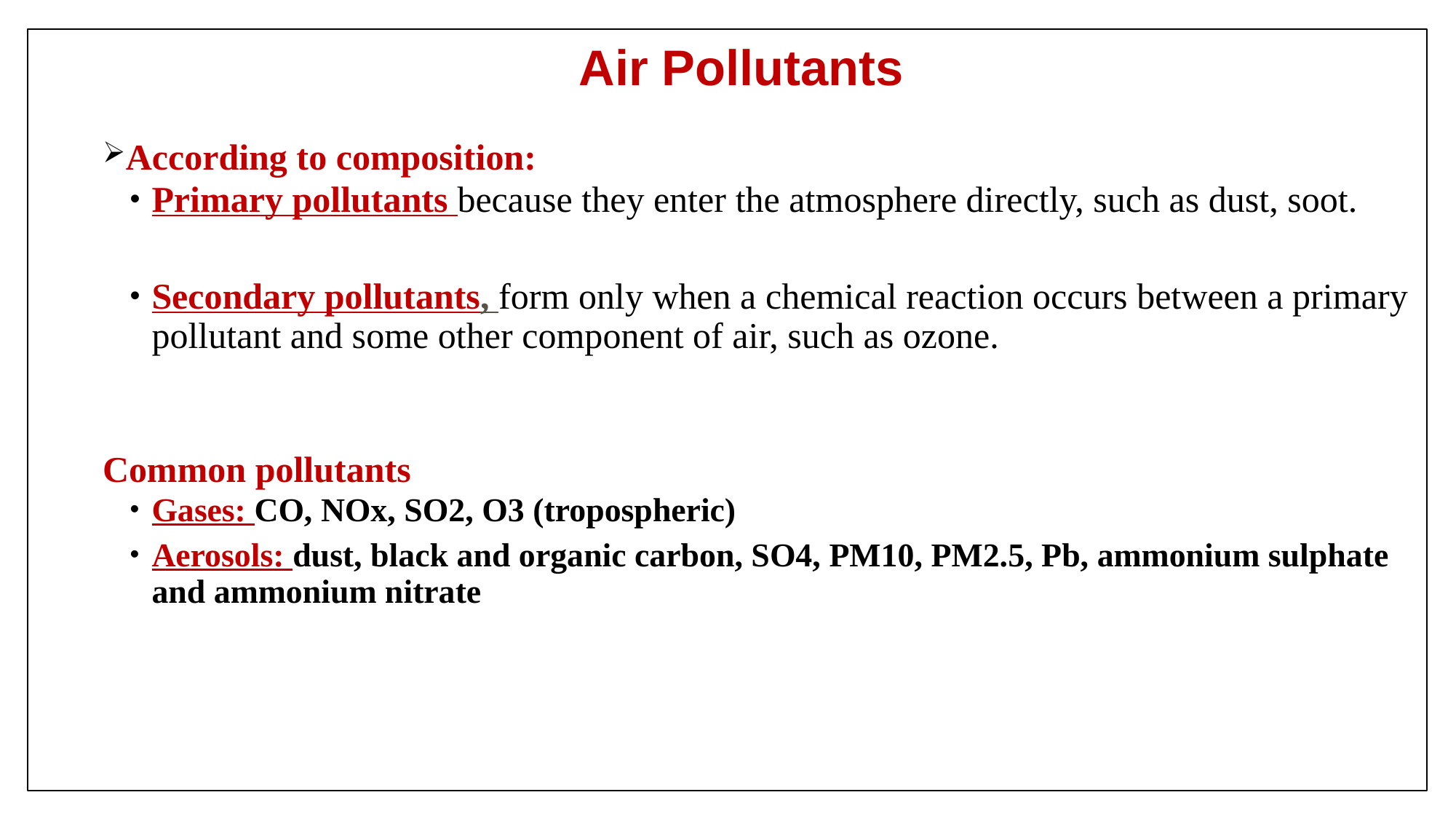

Air Pollutants
#
According to composition:
Primary pollutants because they enter the atmosphere directly, such as dust, soot.

Secondary pollutants, form only when a chemical reaction occurs between a primary pollutant and some other component of air, such as ozone.

Common pollutants
Gases: CO, NOx, SO2, O3 (tropospheric)
Aerosols: dust, black and organic carbon, SO4, PM10, PM2.5, Pb, ammonium sulphate and ammonium nitrate